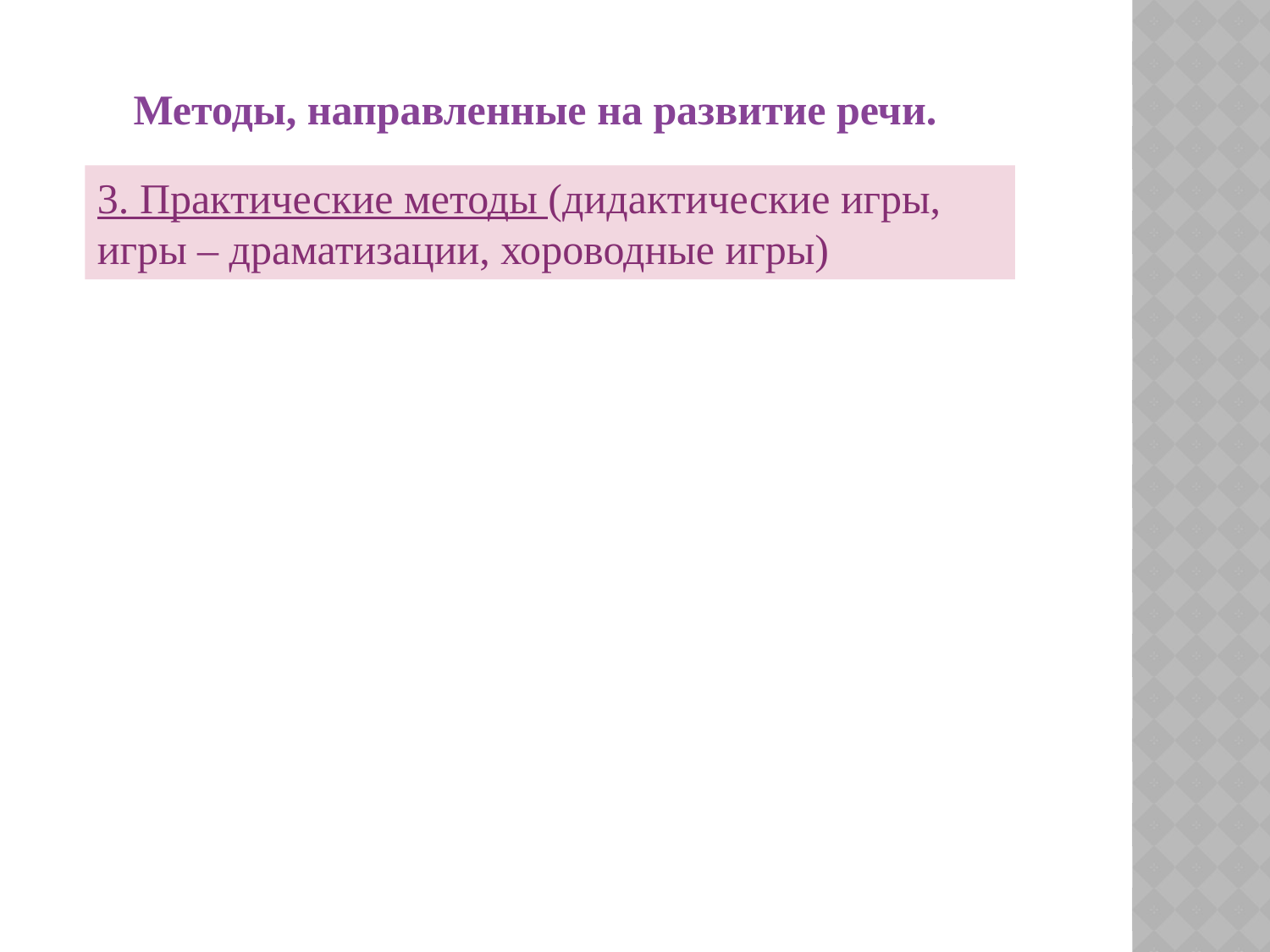

Методы, направленные на развитие речи.
3. Практические методы (дидактические игры, игры – драматизации, хороводные игры)